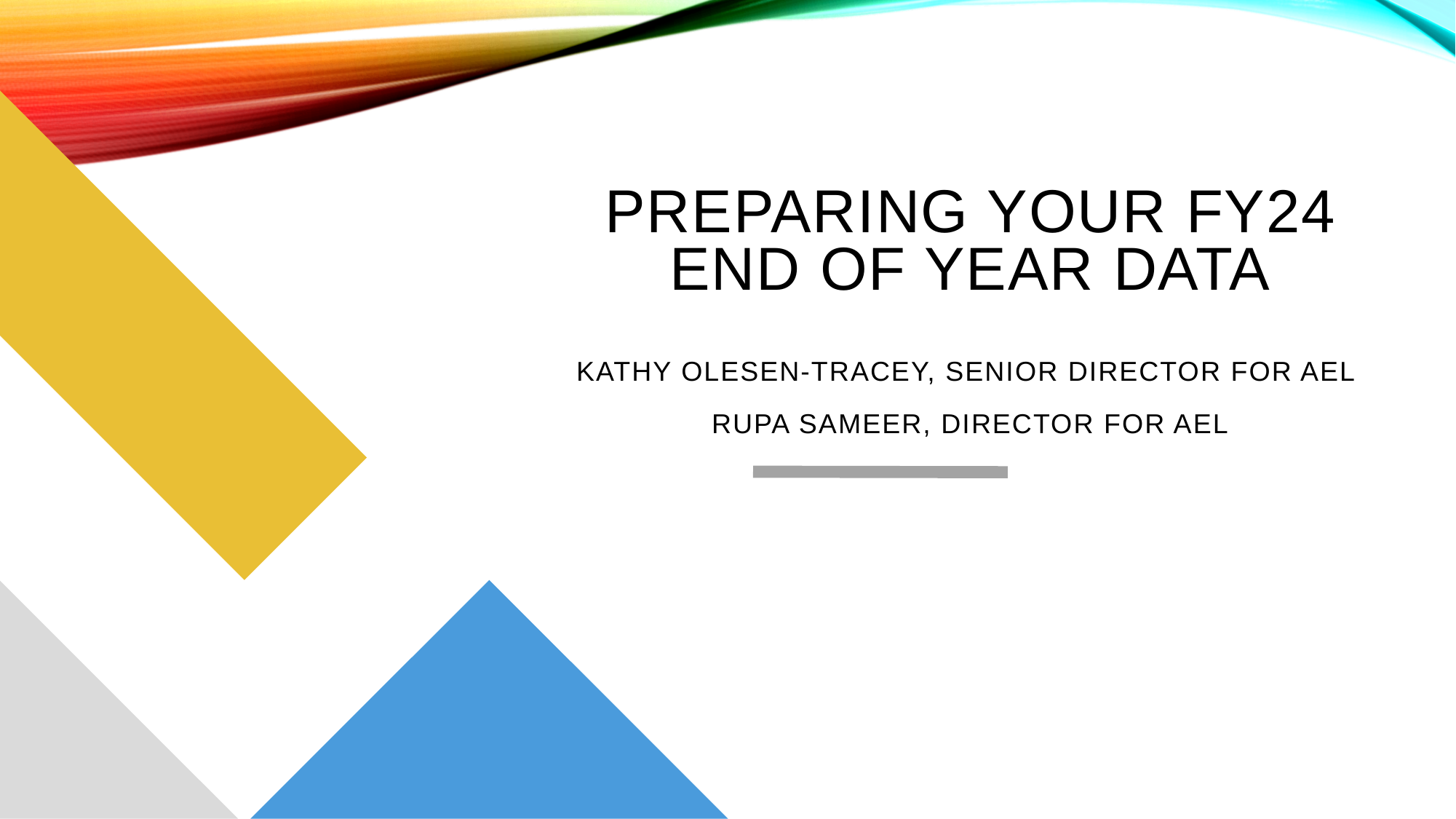

# Preparing Your FY24 End of Year Data Kathy Olesen-Tracey, Senior Director for AEL Rupa Sameer, Director for AEL